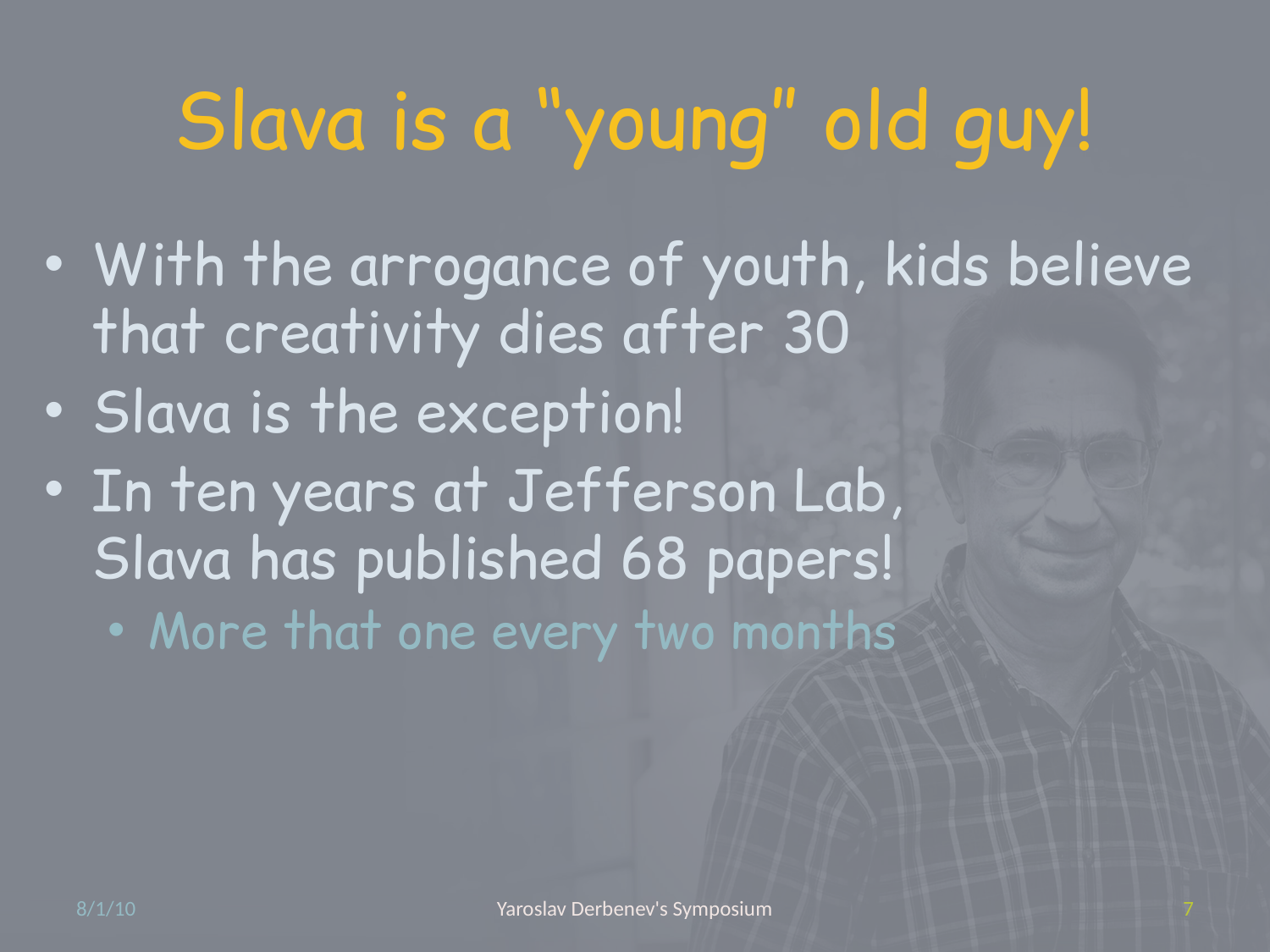

# Slava is a “young” old guy!
With the arrogance of youth, kids believe that creativity dies after 30
Slava is the exception!
In ten years at Jefferson Lab,           Slava has published 68 papers!
More that one every two months
8/1/10
Yaroslav Derbenev's Symposium
7